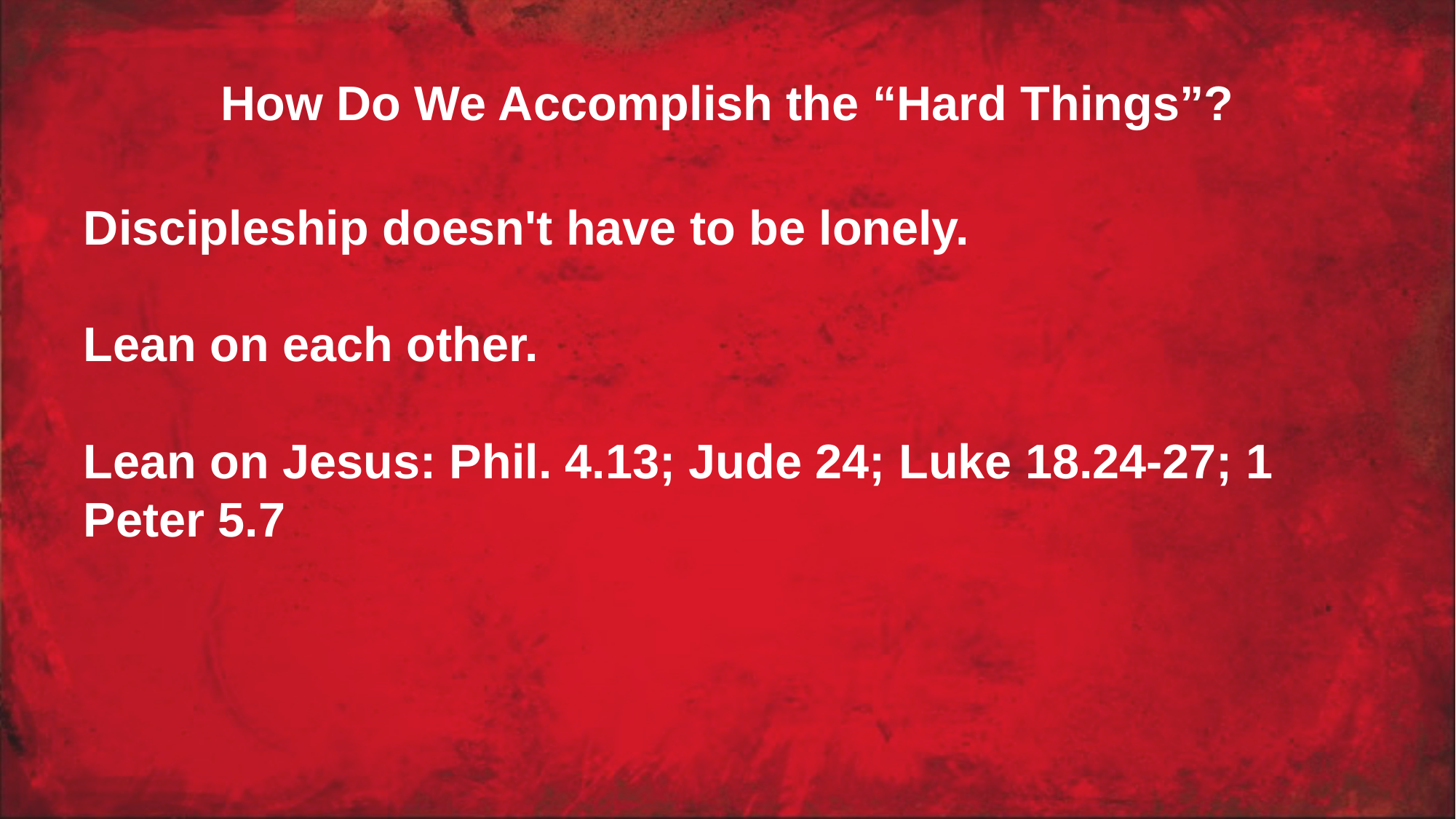

# How Do We Accomplish the “Hard Things”?
Discipleship doesn't have to be lonely.

Lean on each other.

Lean on Jesus: Phil. 4.13; Jude 24; Luke 18.24-27; 1 Peter 5.7